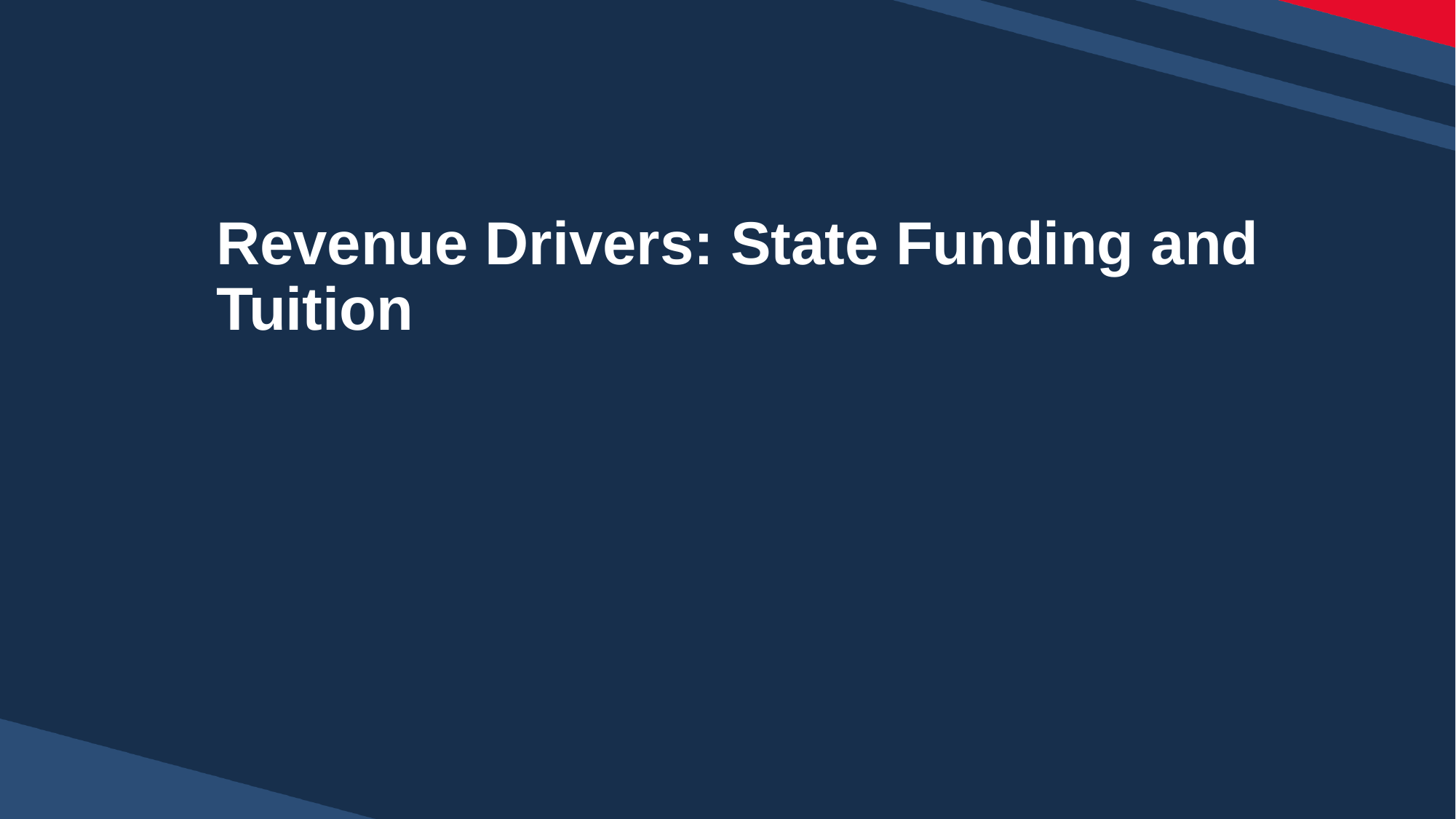

# Revenue Drivers: State Funding and Tuition